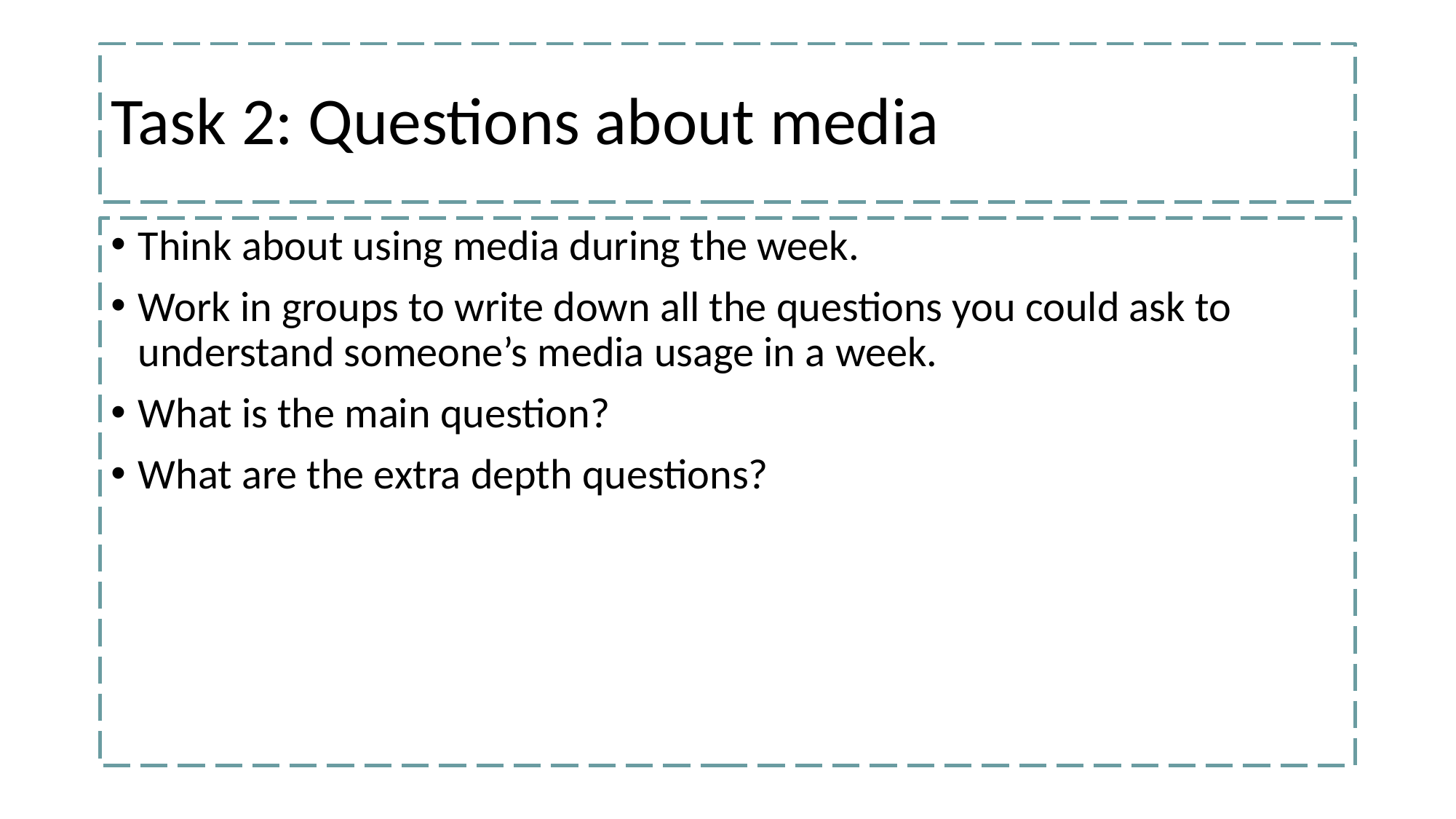

# Task 2: Questions about media
Think about using media during the week.
Work in groups to write down all the questions you could ask to understand someone’s media usage in a week.
What is the main question?
What are the extra depth questions?